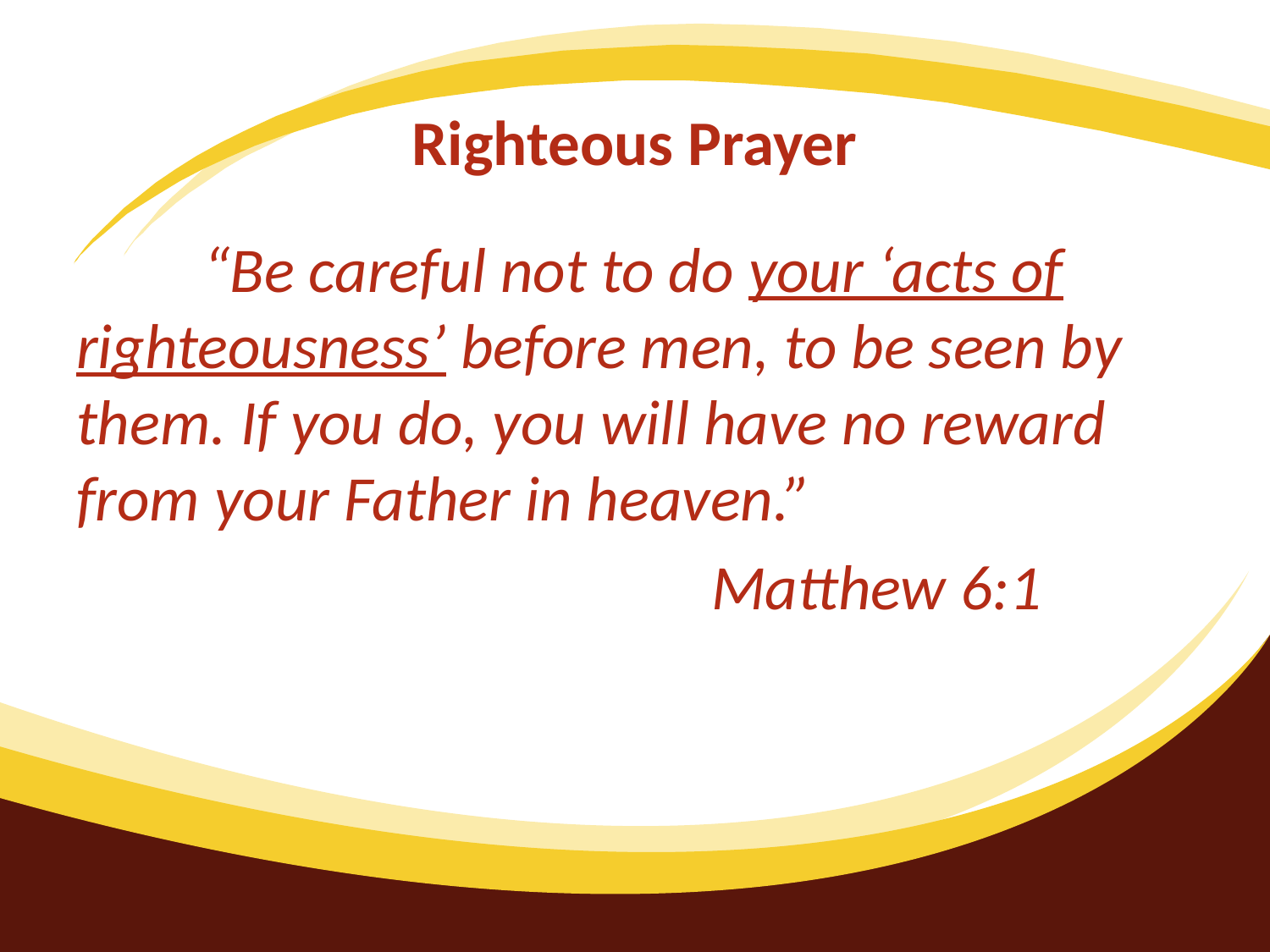

# Righteous Prayer
	“Be careful not to do your ‘acts of righteousness’ before men, to be seen by them. If you do, you will have no reward from your Father in heaven.”
					Matthew 6:1